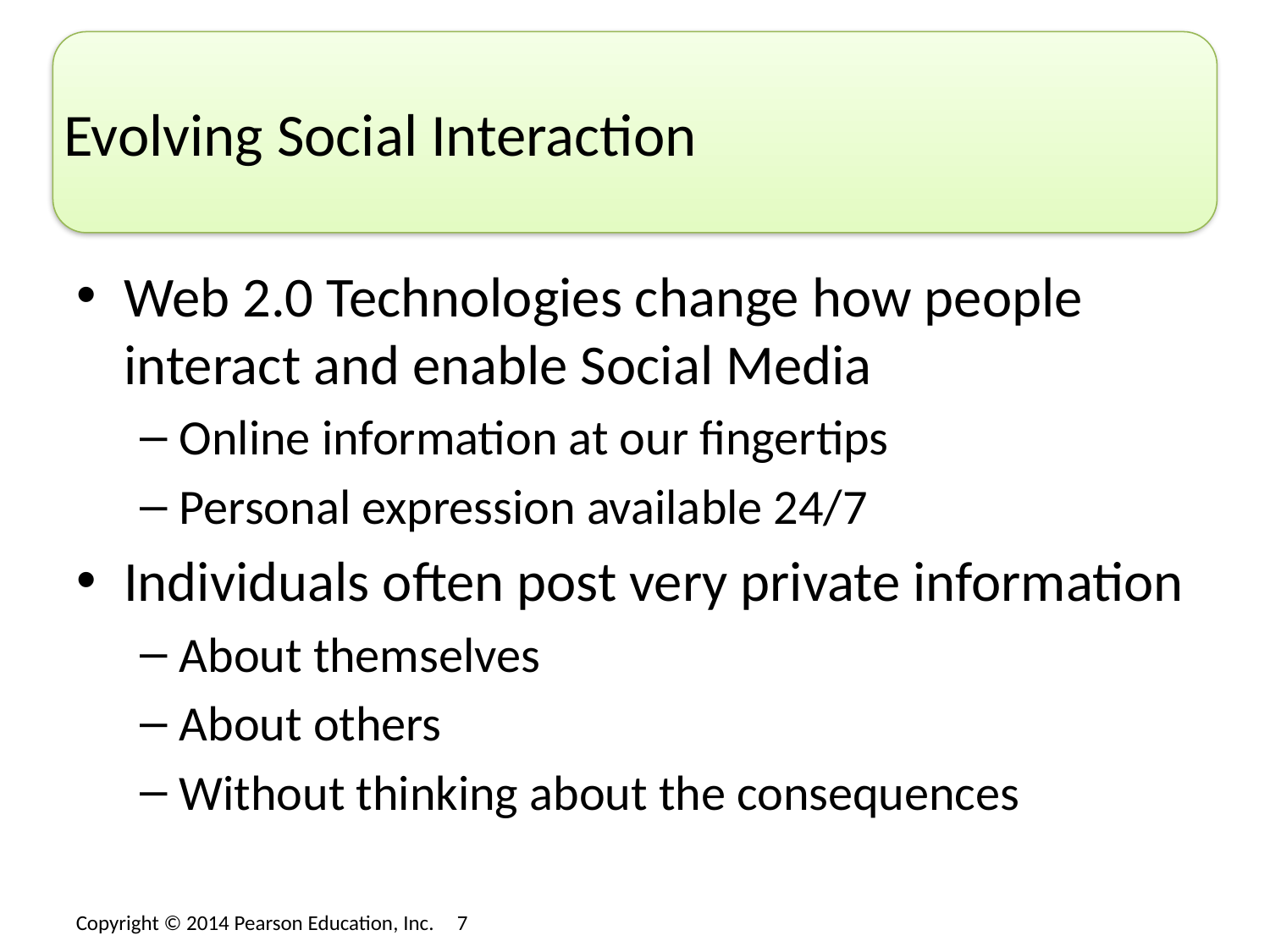

# Evolving Social Interaction
Web 2.0 Technologies change how people interact and enable Social Media
Online information at our fingertips
Personal expression available 24/7
Individuals often post very private information
About themselves
About others
Without thinking about the consequences